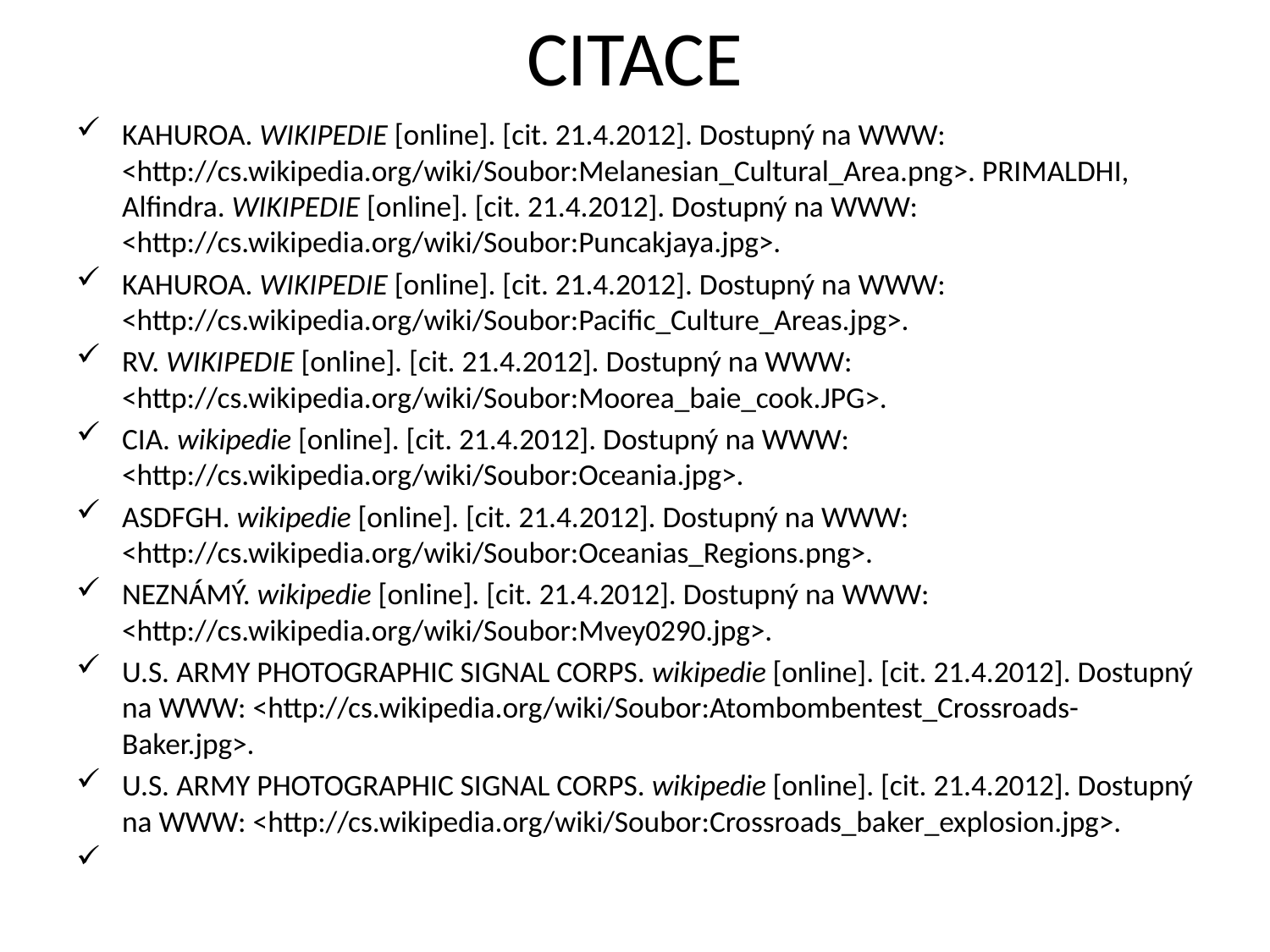

# CITACE
KAHUROA. WIKIPEDIE [online]. [cit. 21.4.2012]. Dostupný na WWW: <http://cs.wikipedia.org/wiki/Soubor:Melanesian_Cultural_Area.png>. PRIMALDHI, Alfindra. WIKIPEDIE [online]. [cit. 21.4.2012]. Dostupný na WWW: <http://cs.wikipedia.org/wiki/Soubor:Puncakjaya.jpg>.
KAHUROA. WIKIPEDIE [online]. [cit. 21.4.2012]. Dostupný na WWW: <http://cs.wikipedia.org/wiki/Soubor:Pacific_Culture_Areas.jpg>.
RV. WIKIPEDIE [online]. [cit. 21.4.2012]. Dostupný na WWW: <http://cs.wikipedia.org/wiki/Soubor:Moorea_baie_cook.JPG>.
CIA. wikipedie [online]. [cit. 21.4.2012]. Dostupný na WWW: <http://cs.wikipedia.org/wiki/Soubor:Oceania.jpg>.
ASDFGH. wikipedie [online]. [cit. 21.4.2012]. Dostupný na WWW: <http://cs.wikipedia.org/wiki/Soubor:Oceanias_Regions.png>.
NEZNÁMÝ. wikipedie [online]. [cit. 21.4.2012]. Dostupný na WWW: <http://cs.wikipedia.org/wiki/Soubor:Mvey0290.jpg>.
U.S. ARMY PHOTOGRAPHIC SIGNAL CORPS. wikipedie [online]. [cit. 21.4.2012]. Dostupný na WWW: <http://cs.wikipedia.org/wiki/Soubor:Atombombentest_Crossroads-Baker.jpg>.
U.S. ARMY PHOTOGRAPHIC SIGNAL CORPS. wikipedie [online]. [cit. 21.4.2012]. Dostupný na WWW: <http://cs.wikipedia.org/wiki/Soubor:Crossroads_baker_explosion.jpg>.